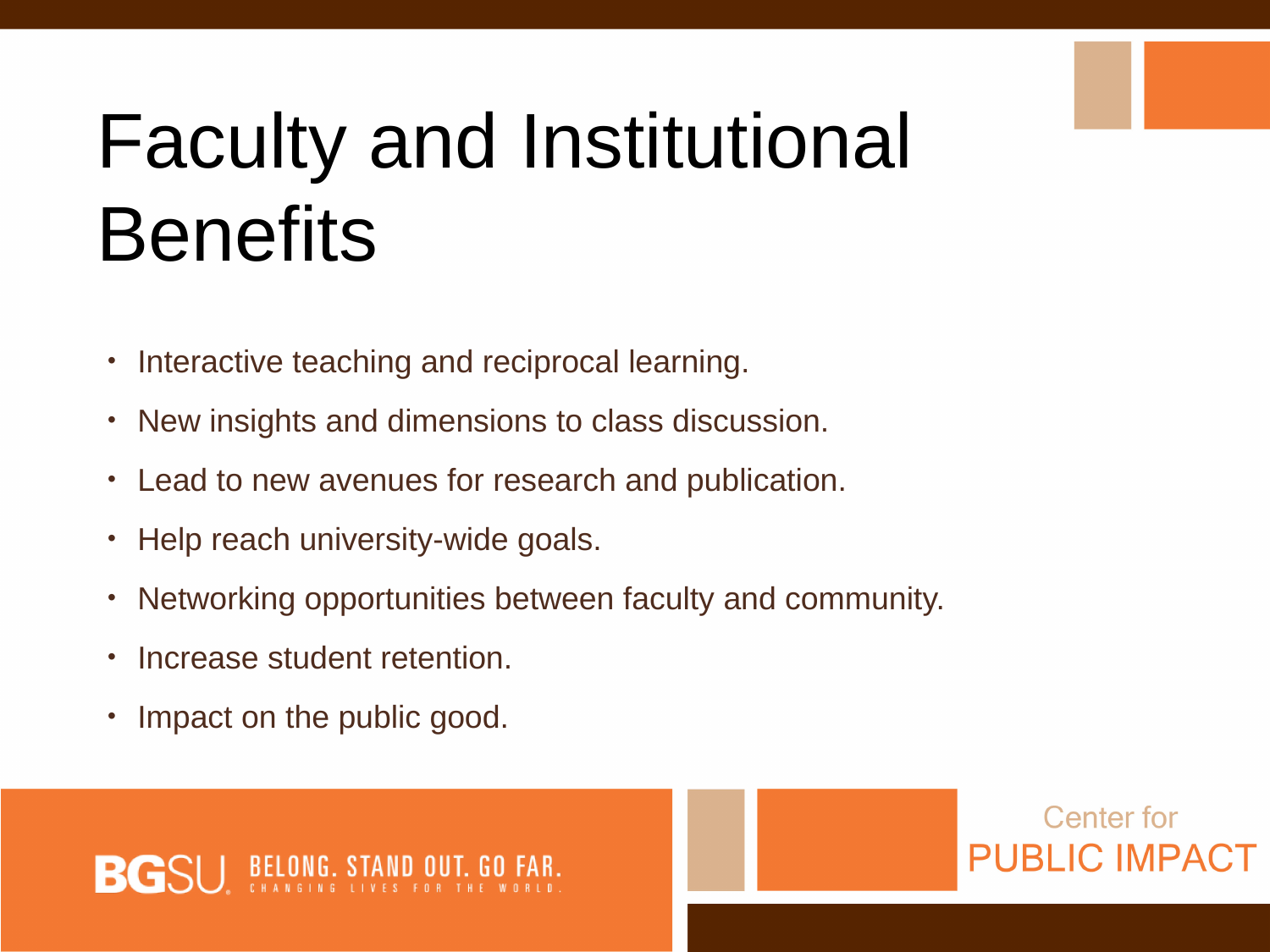

Faculty and Institutional Benefits
Interactive teaching and reciprocal learning.
New insights and dimensions to class discussion.
Lead to new avenues for research and publication.
Help reach university-wide goals.
Networking opportunities between faculty and community.
Increase student retention.
Impact on the public good.